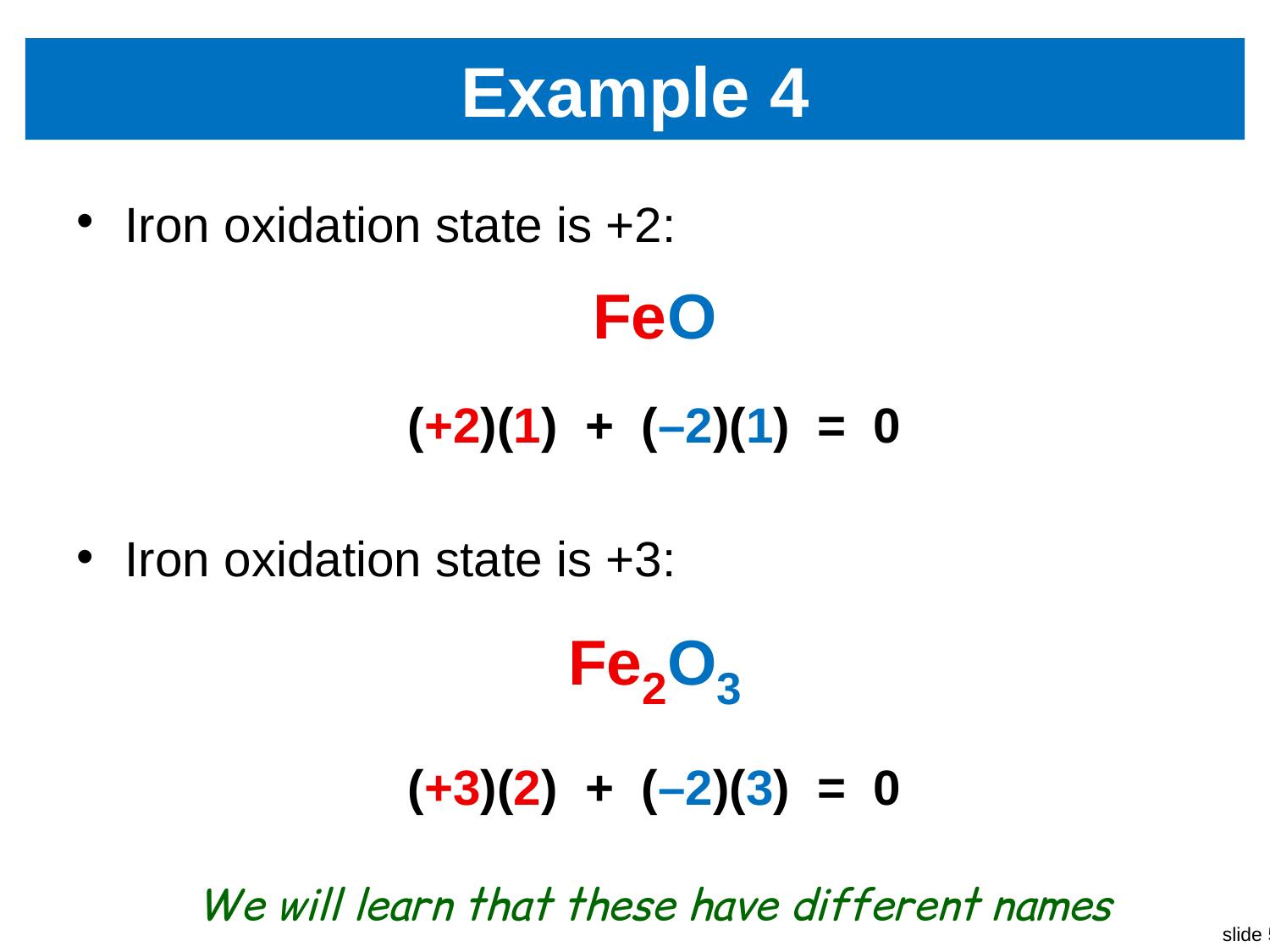

# Example 4
Iron oxidation state is +2:
FeO
(+2)(1)  +  (–2)(1)  =  0
Iron oxidation state is +3:
Fe2O3
(+3)(2)  +  (–2)(3)  =  0
We will learn that these have different names